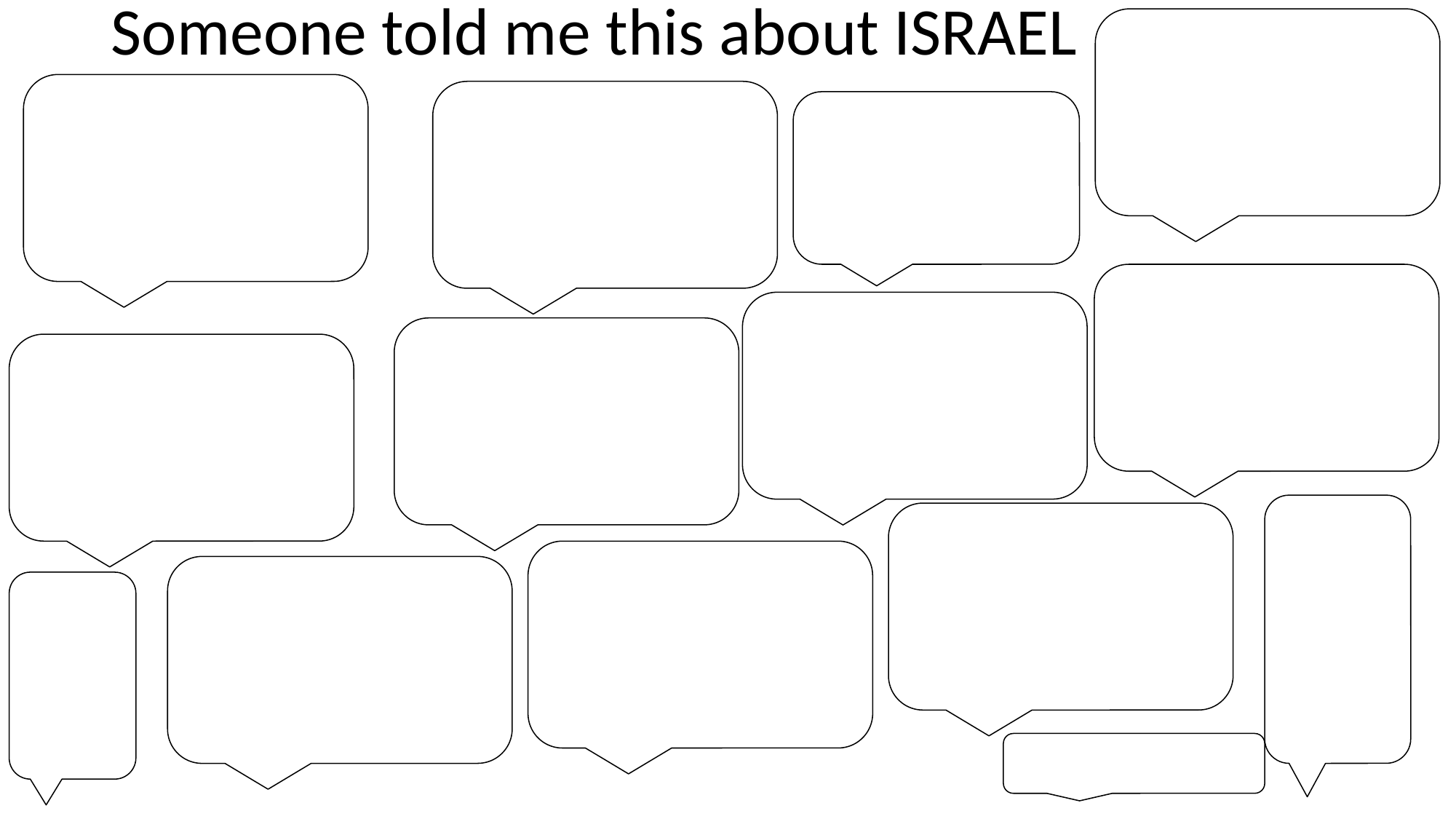

# Someone told me this about ISRAEL